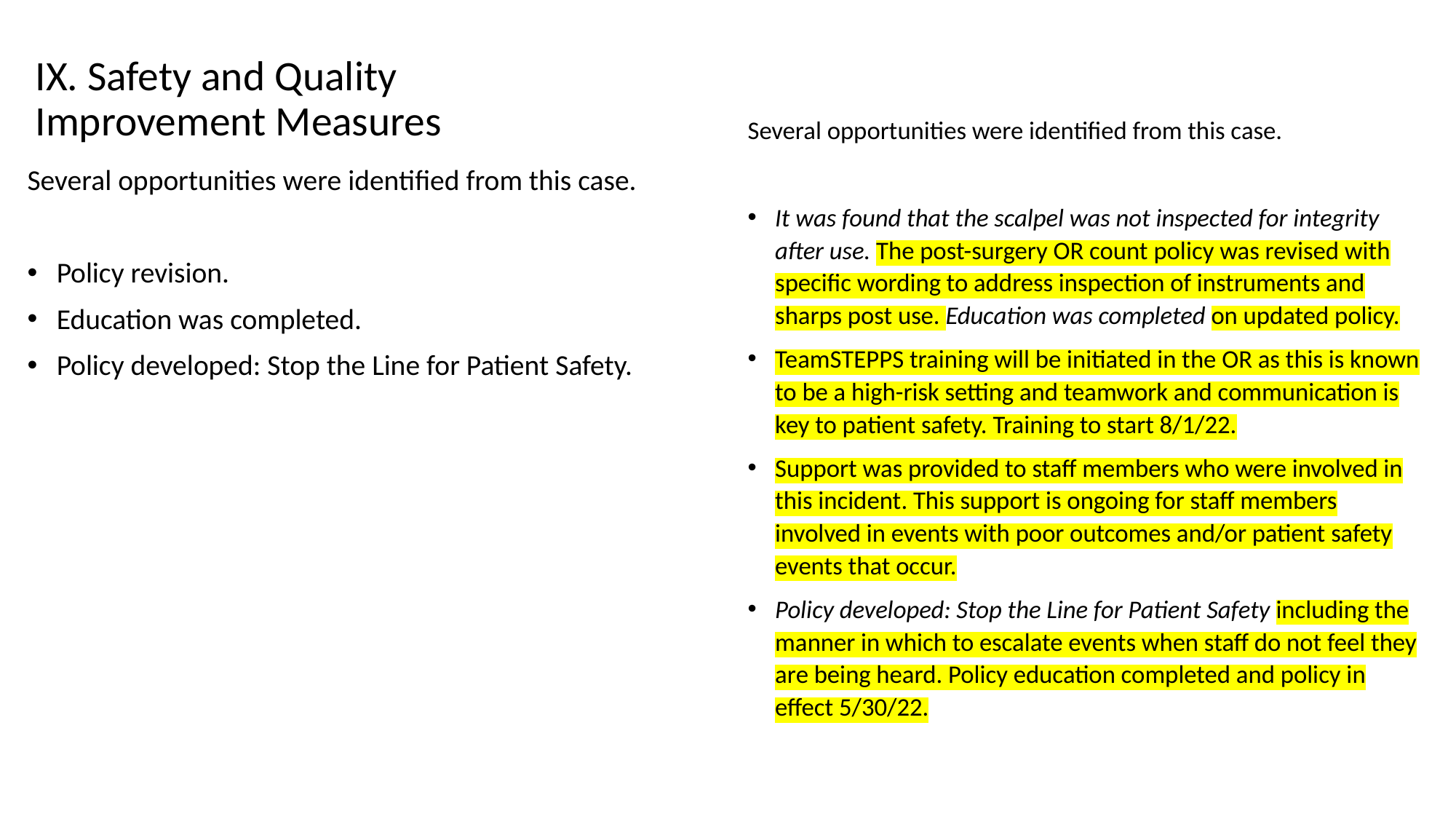

# IX. Safety and Quality Improvement Measures
Several opportunities were identified from this case.

It was found that the scalpel was not inspected for integrity after use. The post-surgery OR count policy was revised with specific wording to address inspection of instruments and sharps post use. Education was completed on updated policy.
TeamSTEPPS training will be initiated in the OR as this is known to be a high-risk setting and teamwork and communication is key to patient safety. Training to start 8/1/22.
Support was provided to staff members who were involved in this incident. This support is ongoing for staff members involved in events with poor outcomes and/or patient safety events that occur.
Policy developed: Stop the Line for Patient Safety including the manner in which to escalate events when staff do not feel they are being heard. Policy education completed and policy in effect 5/30/22.

Several opportunities were identified from this case.

Policy revision.
Education was completed.
Policy developed: Stop the Line for Patient Safety.